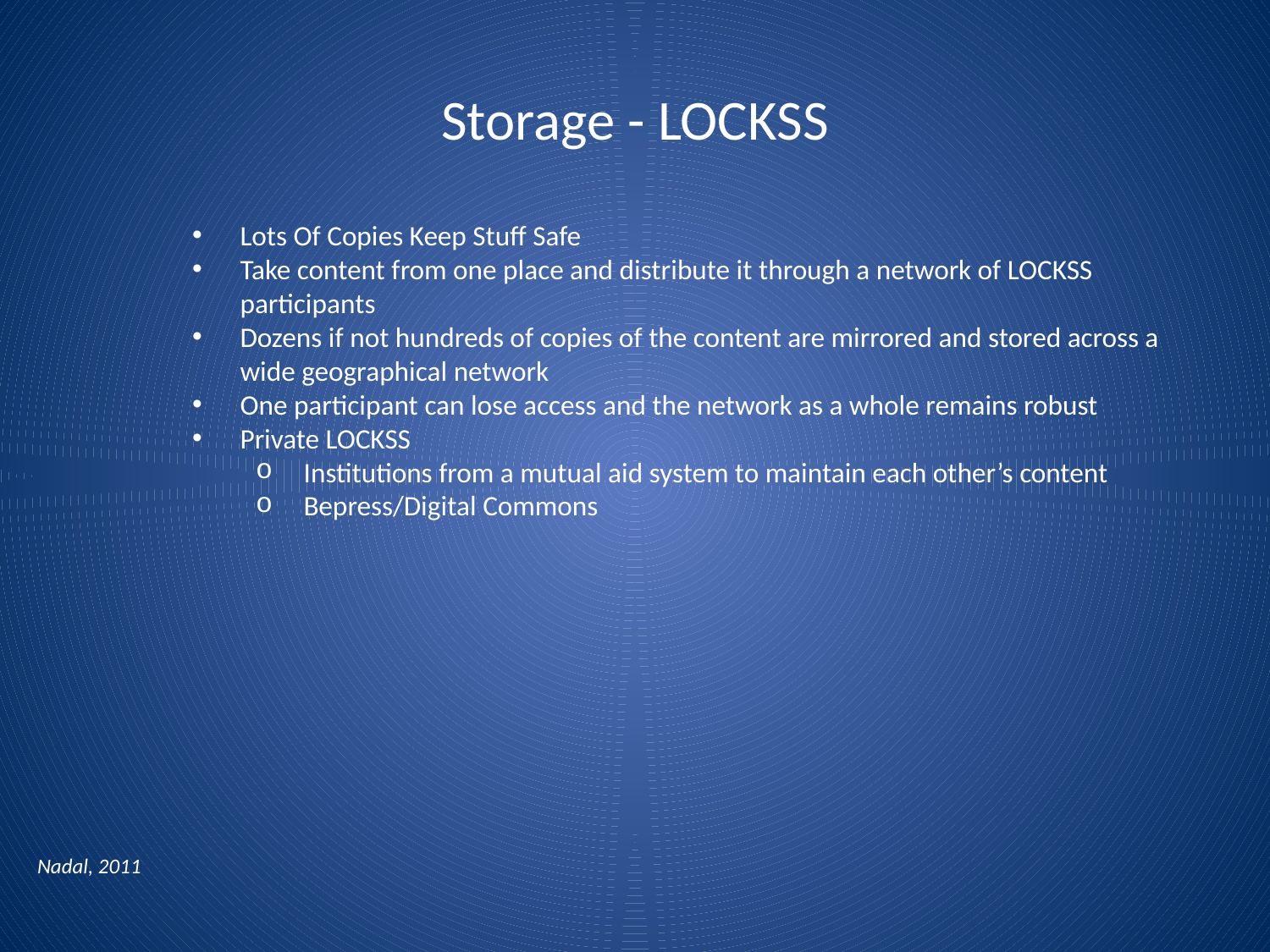

# Storage - LOCKSS
Lots Of Copies Keep Stuff Safe
Take content from one place and distribute it through a network of LOCKSS participants
Dozens if not hundreds of copies of the content are mirrored and stored across a wide geographical network
One participant can lose access and the network as a whole remains robust
Private LOCKSS
Institutions from a mutual aid system to maintain each other’s content
Bepress/Digital Commons
Nadal, 2011